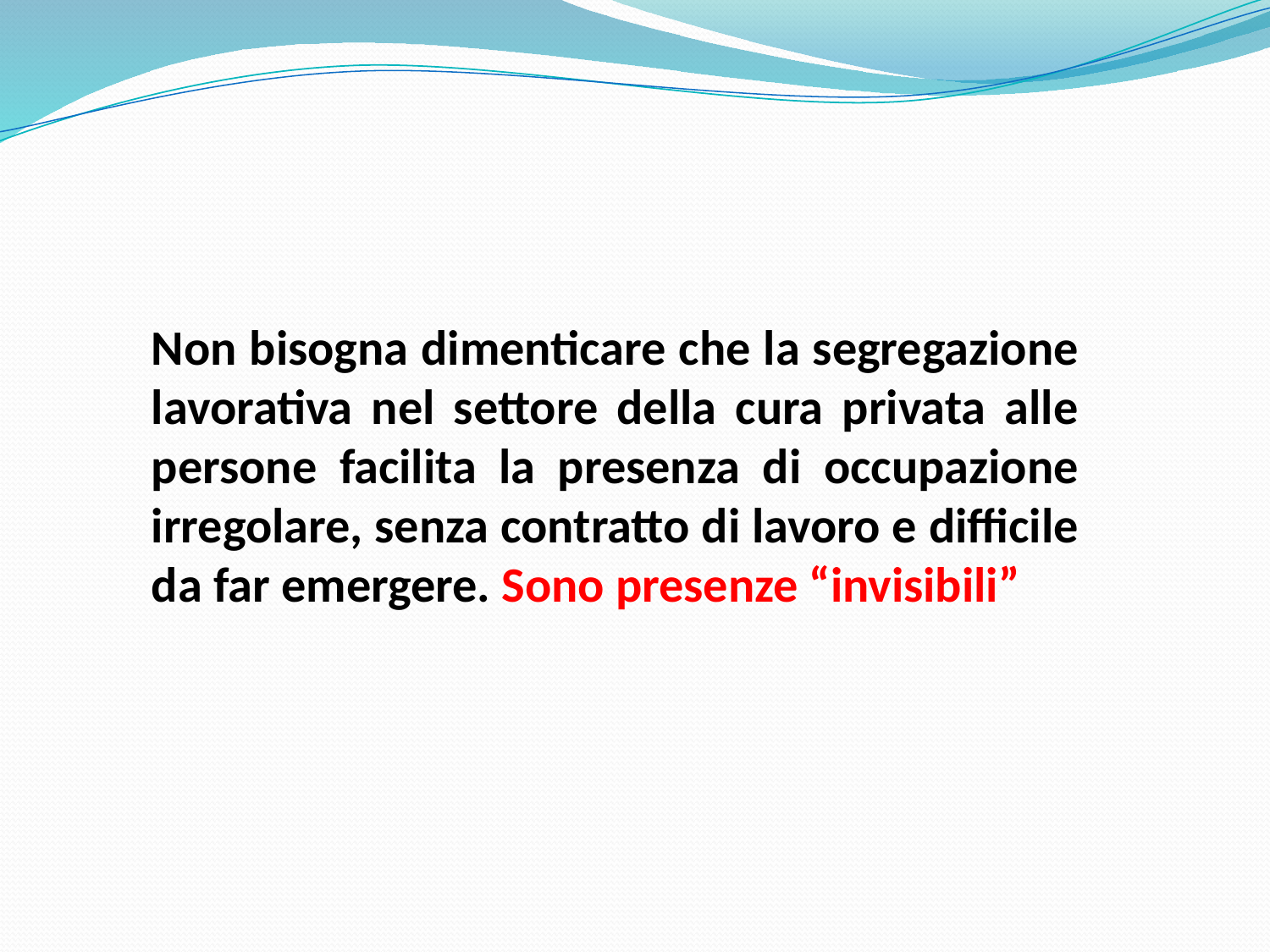

Non bisogna dimenticare che la segregazione lavorativa nel settore della cura privata alle persone facilita la presenza di occupazione irregolare, senza contratto di lavoro e difficile da far emergere. Sono presenze “invisibili”